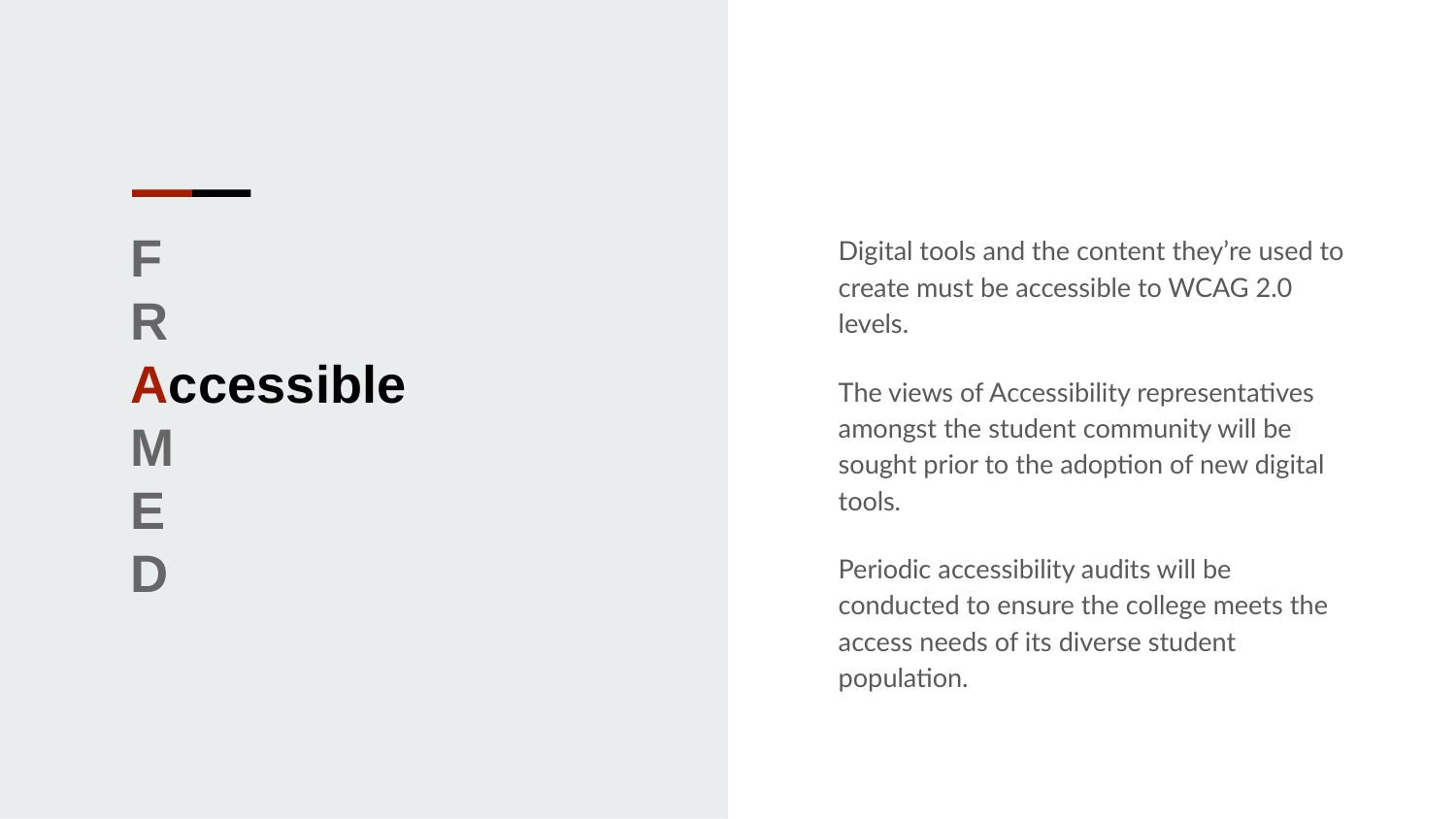

# F
R
Accessible
M
E
D
Digital tools and the content they’re used to create must be accessible to WCAG 2.0 levels.
The views of Accessibility representatives amongst the student community will be sought prior to the adoption of new digital tools.
Periodic accessibility audits will be conducted to ensure the college meets the access needs of its diverse student population.